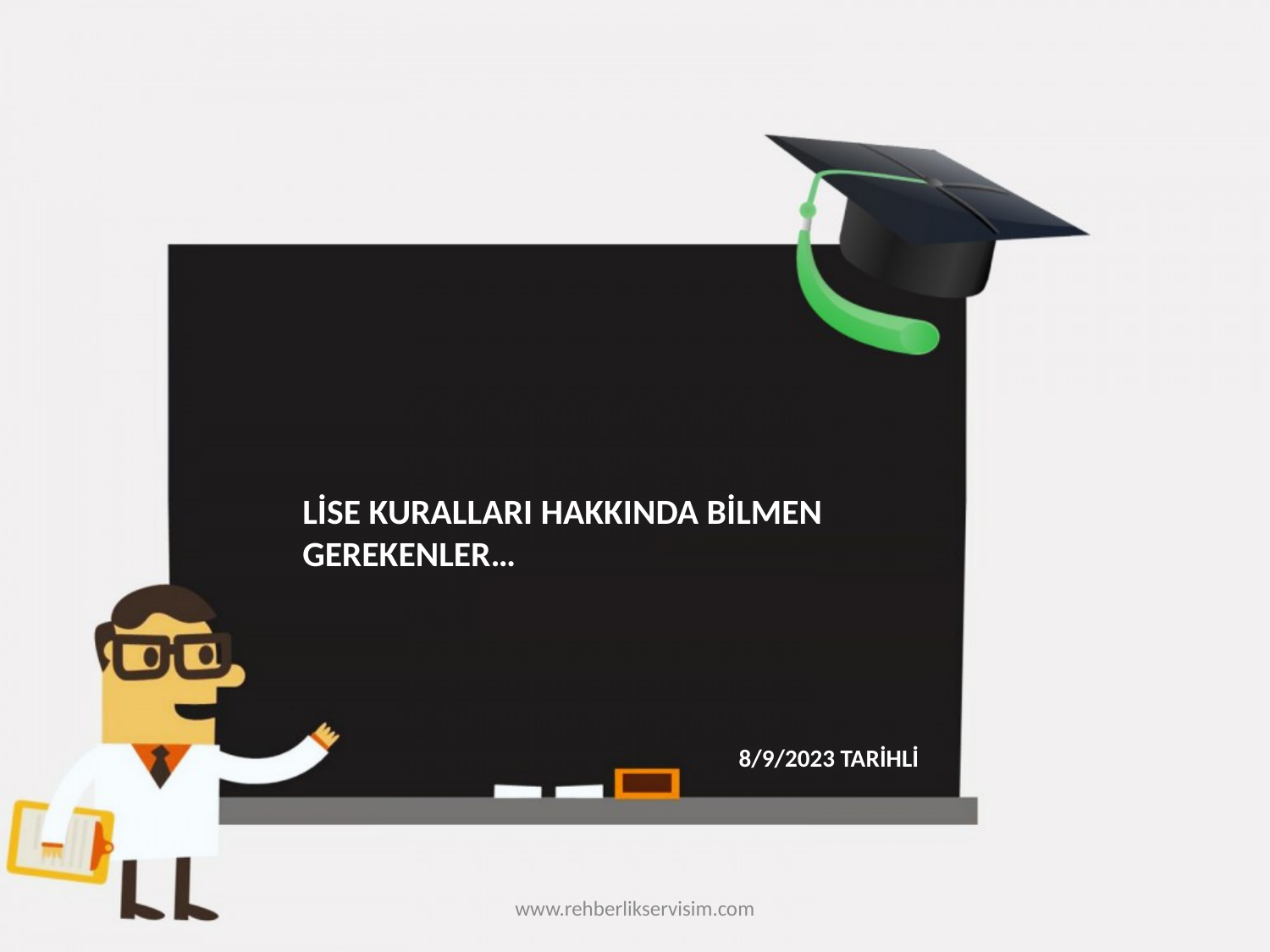

LİSE KURALLARI HAKKINDA BİLMEN GEREKENLER…
8/9/2023 TARİHLİ
www.rehberlikservisim.com